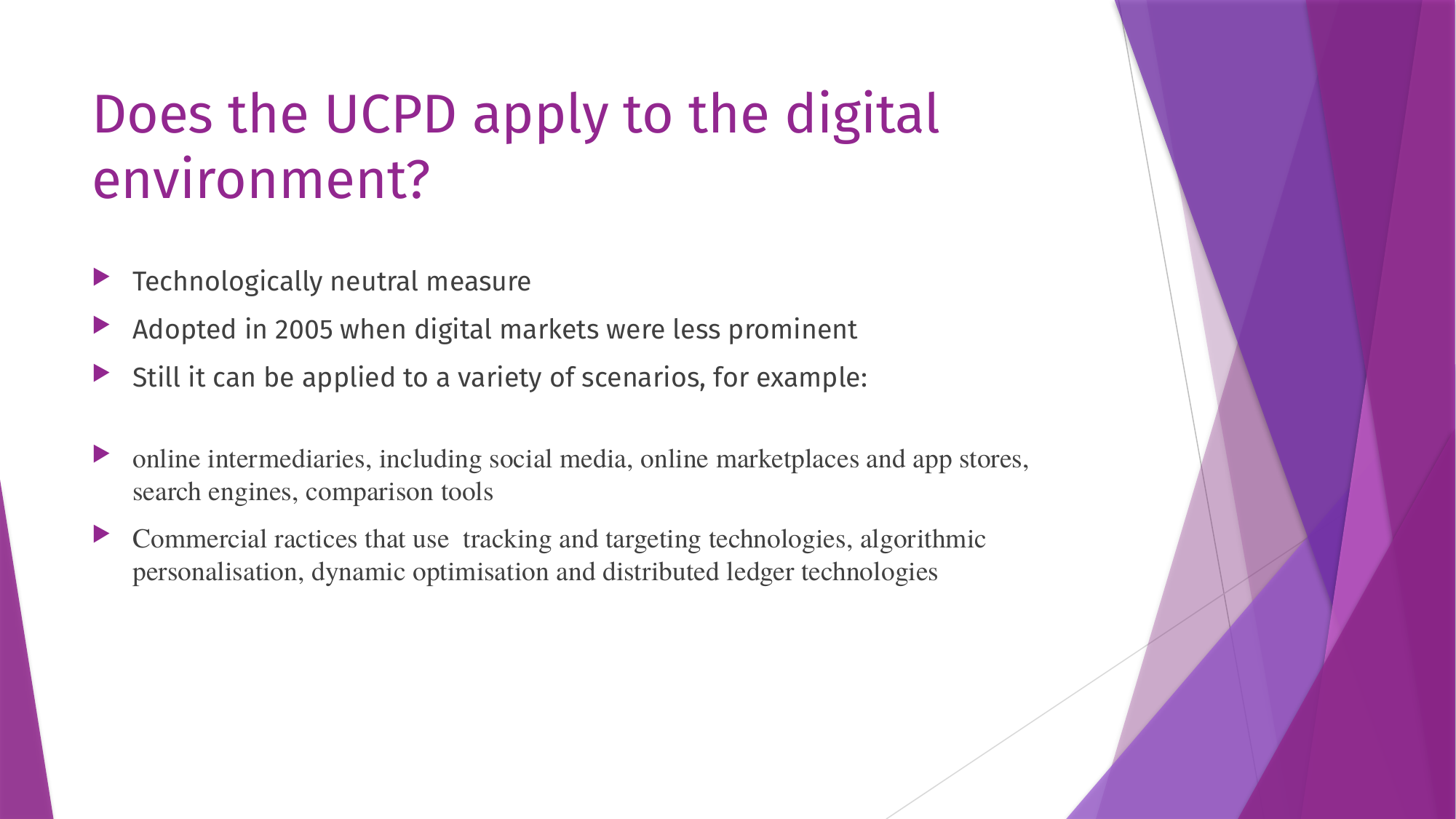

# Does the UCPD apply to the digital environment?
Technologically neutral measure
Adopted in 2005 when digital markets were less prominent
Still it can be applied to a variety of scenarios, for example:
online intermediaries, including social media, online marketplaces and app stores, search engines, comparison tools
Commercial ractices that use  tracking and targeting technologies, algorithmic personalisation, dynamic optimisation and distributed ledger technologies